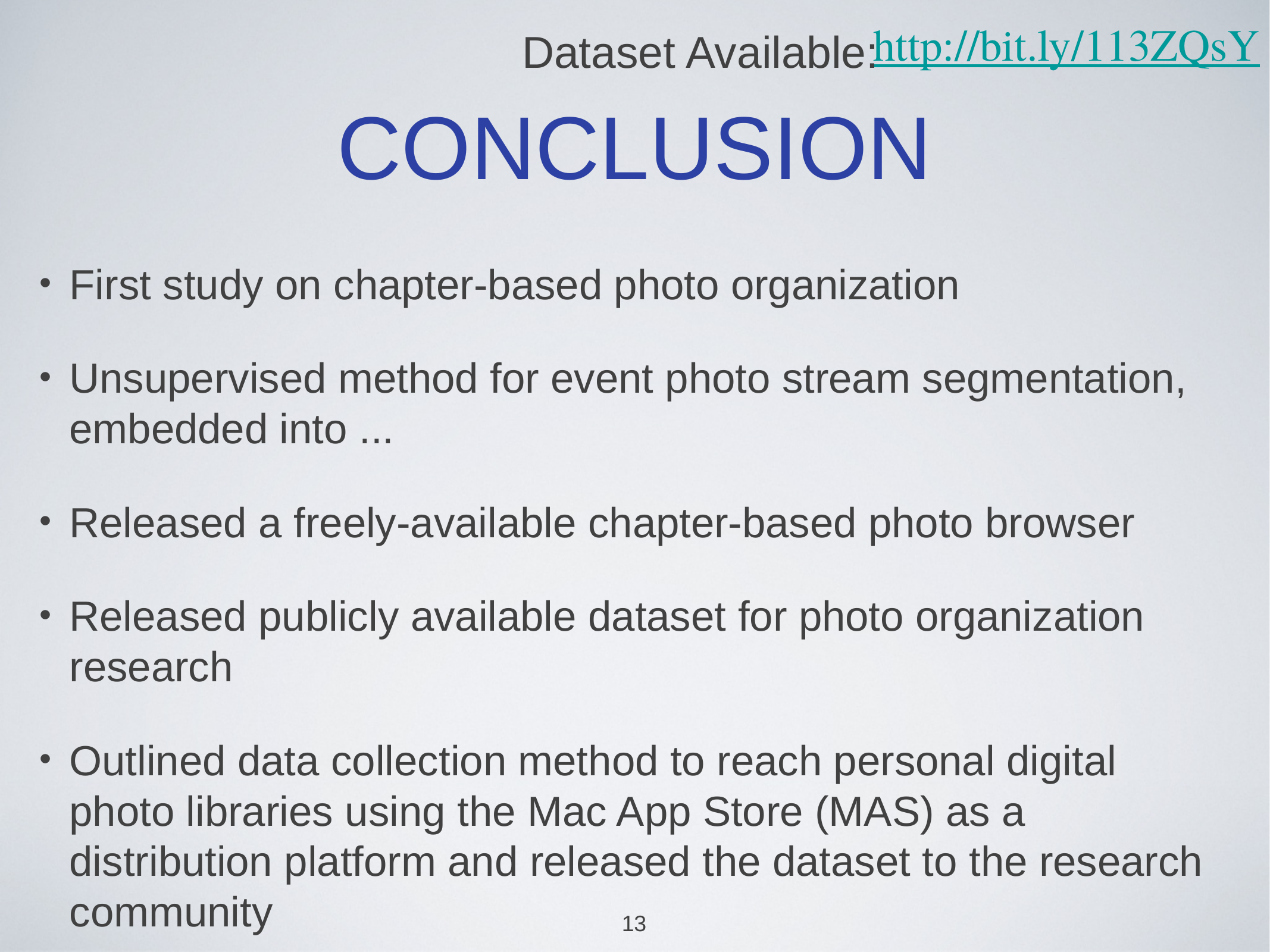

http://bit.ly/113ZQsY
Dataset Available:
# CONCLUSION
First study on chapter-based photo organization
Unsupervised method for event photo stream segmentation, embedded into ...
Released a freely-available chapter-based photo browser
Released publicly available dataset for photo organization research
Outlined data collection method to reach personal digital photo libraries using the Mac App Store (MAS) as a distribution platform and released the dataset to the research community
13